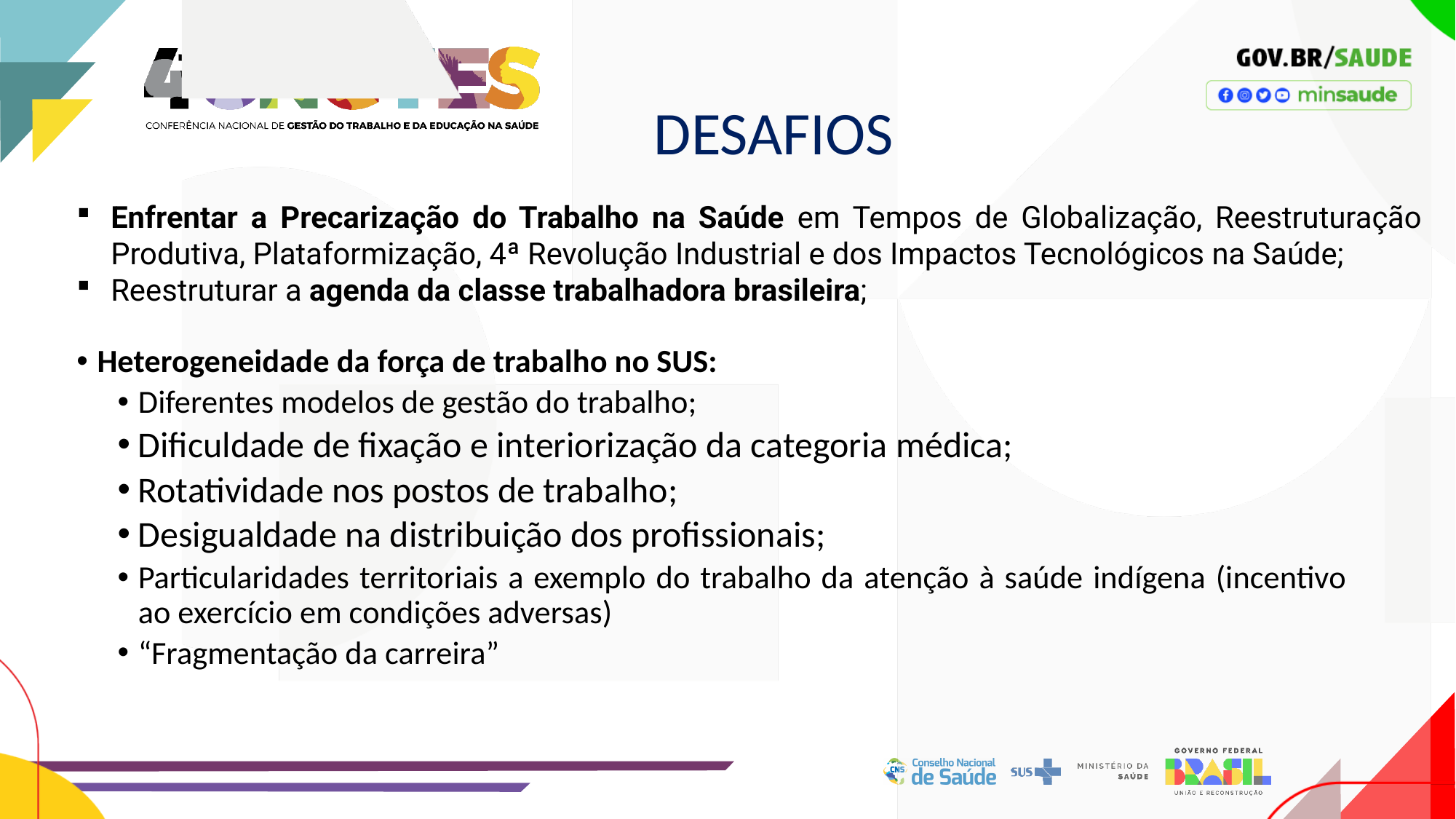

DESAFIOS
Enfrentar a Precarização do Trabalho na Saúde em Tempos de Globalização, Reestruturação Produtiva, Plataformização, 4ª Revolução Industrial e dos Impactos Tecnológicos na Saúde;
Reestruturar a agenda da classe trabalhadora brasileira;
Heterogeneidade da força de trabalho no SUS:
Diferentes modelos de gestão do trabalho;
Dificuldade de fixação e interiorização da categoria médica;
Rotatividade nos postos de trabalho;
Desigualdade na distribuição dos profissionais;
Particularidades territoriais a exemplo do trabalho da atenção à saúde indígena (incentivo ao exercício em condições adversas)
“Fragmentação da carreira”